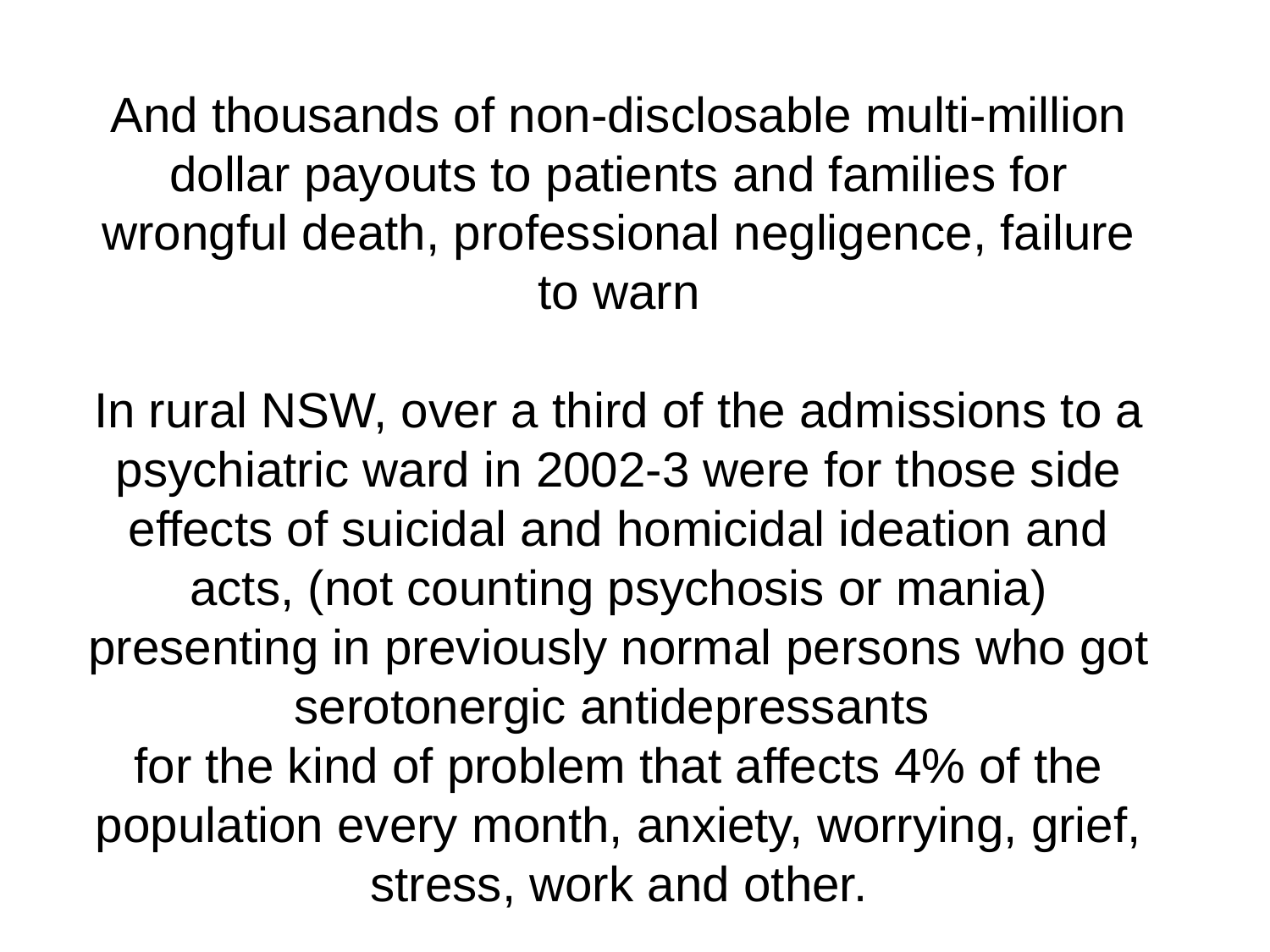

And thousands of non-disclosable multi-million dollar payouts to patients and families for wrongful death, professional negligence, failure to warn
In rural NSW, over a third of the admissions to a psychiatric ward in 2002-3 were for those side effects of suicidal and homicidal ideation and acts, (not counting psychosis or mania) presenting in previously normal persons who got serotonergic antidepressants
for the kind of problem that affects 4% of the population every month, anxiety, worrying, grief, stress, work and other.